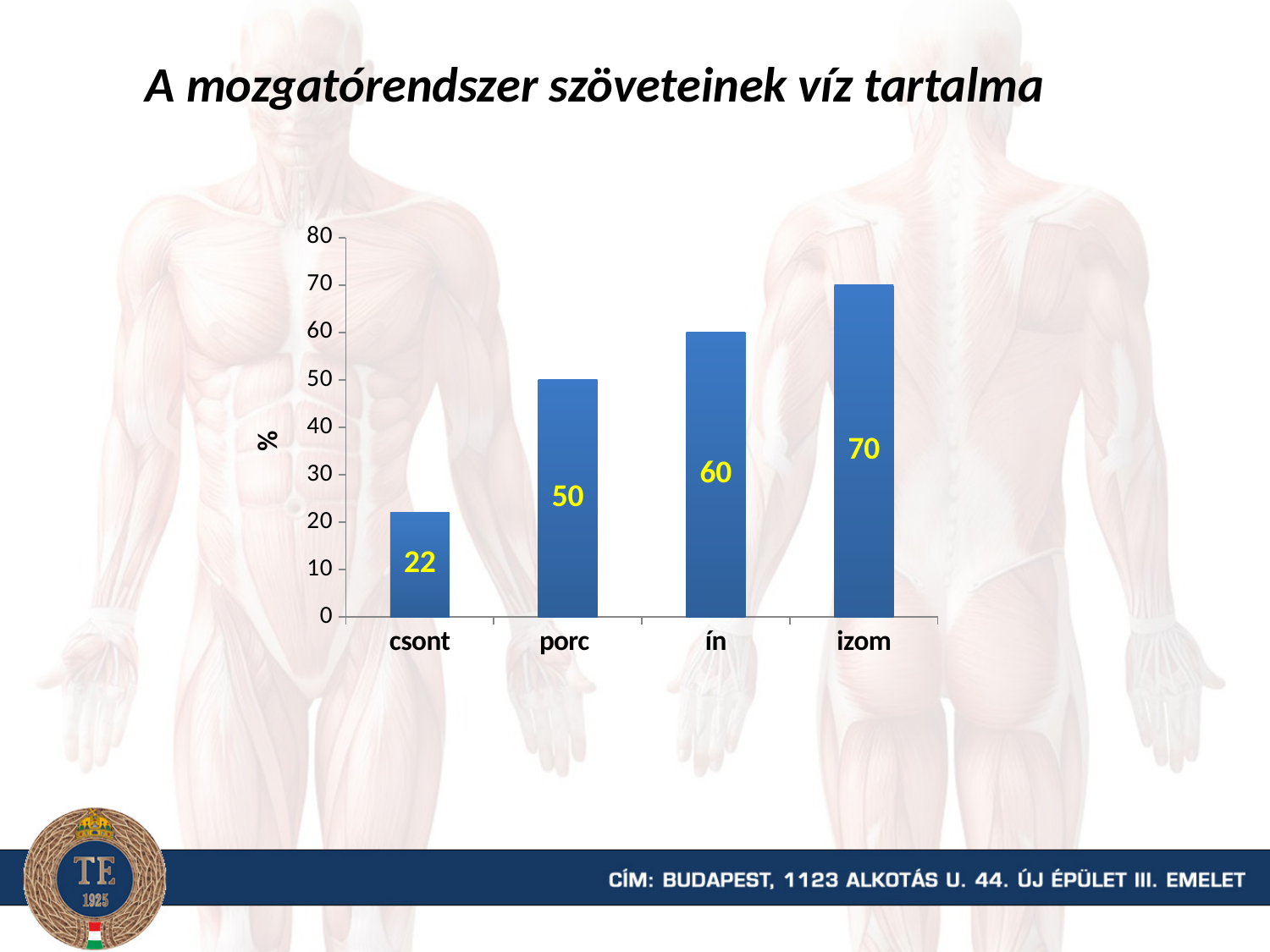

A mozgatórendszer szöveteinek víz tartalma

### Chart

| Category |
|---|

### Chart

| Category |  |
|---|---|
| csont | 22.0 |
| porc  | 50.0 |
| ín | 60.0 |
| izom | 70.0 |